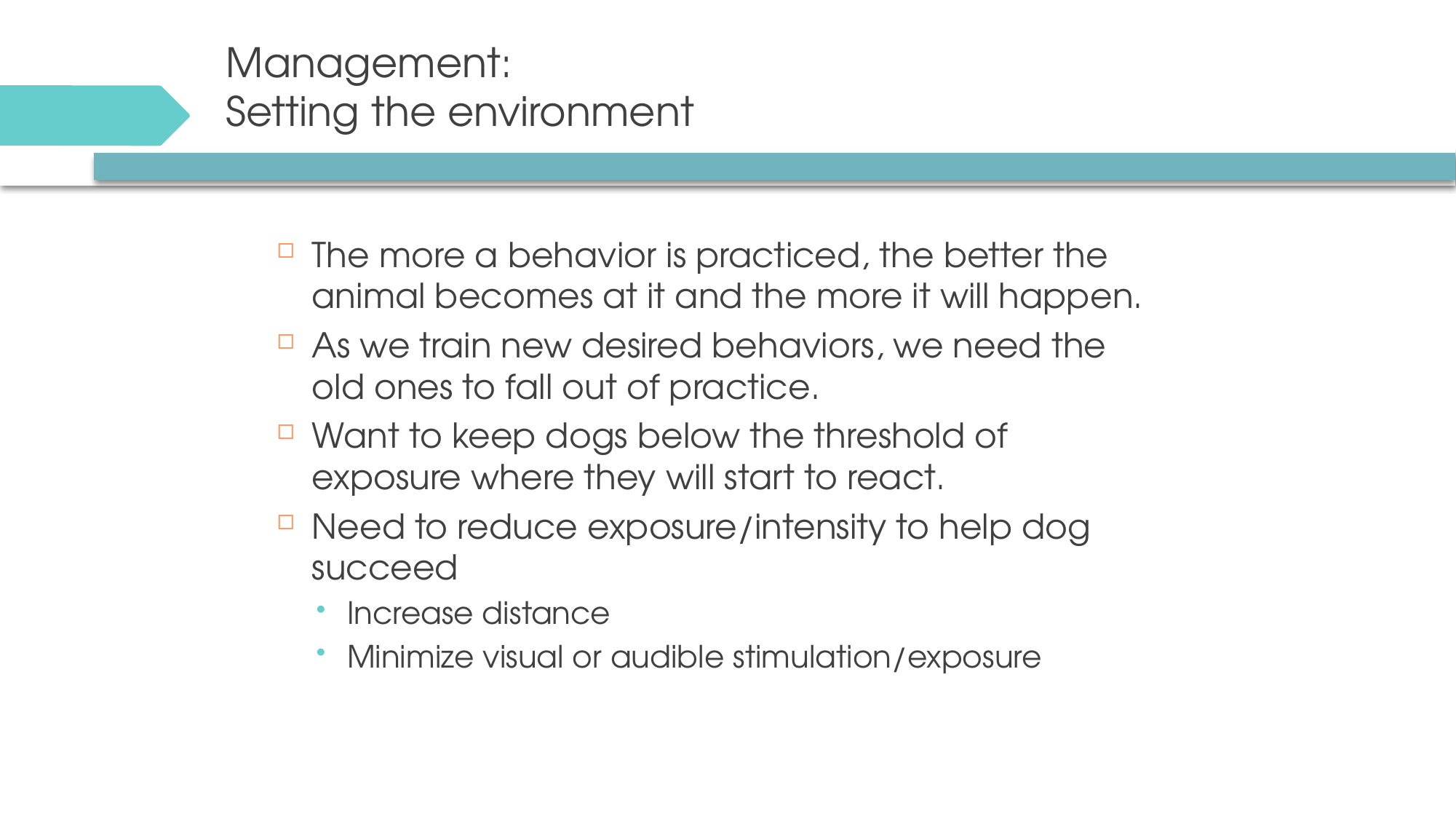

# Management: Setting the environment
The more a behavior is practiced, the better the animal becomes at it and the more it will happen.
As we train new desired behaviors, we need the old ones to fall out of practice.
Want to keep dogs below the threshold of exposure where they will start to react.
Need to reduce exposure/intensity to help dog succeed
Increase distance
Minimize visual or audible stimulation/exposure